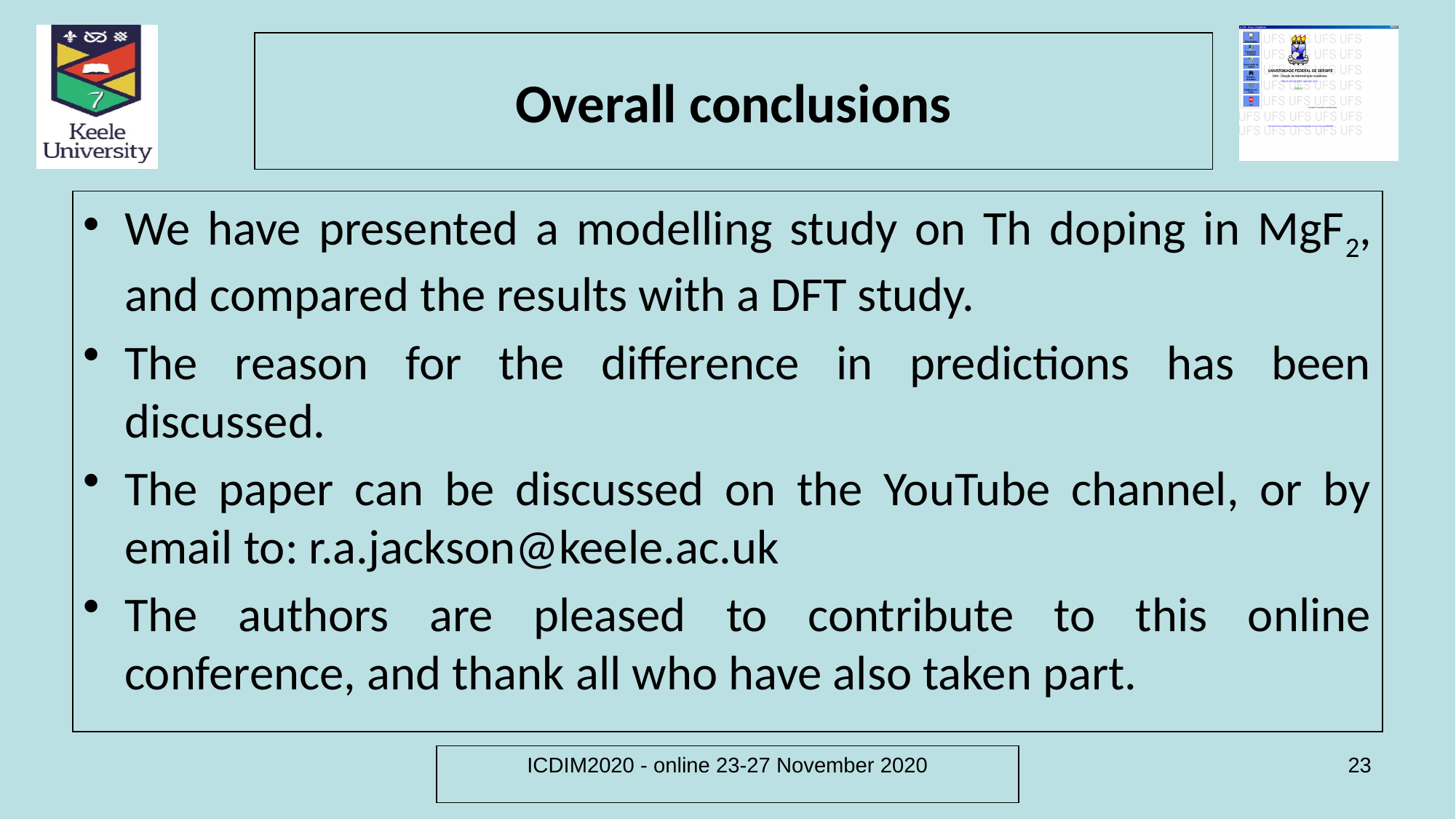

# Overall conclusions
We have presented a modelling study on Th doping in MgF2, and compared the results with a DFT study.
The reason for the difference in predictions has been discussed.
The paper can be discussed on the YouTube channel, or by email to: r.a.jackson@keele.ac.uk
The authors are pleased to contribute to this online conference, and thank all who have also taken part.
ICDIM2020 - online 23-27 November 2020
23